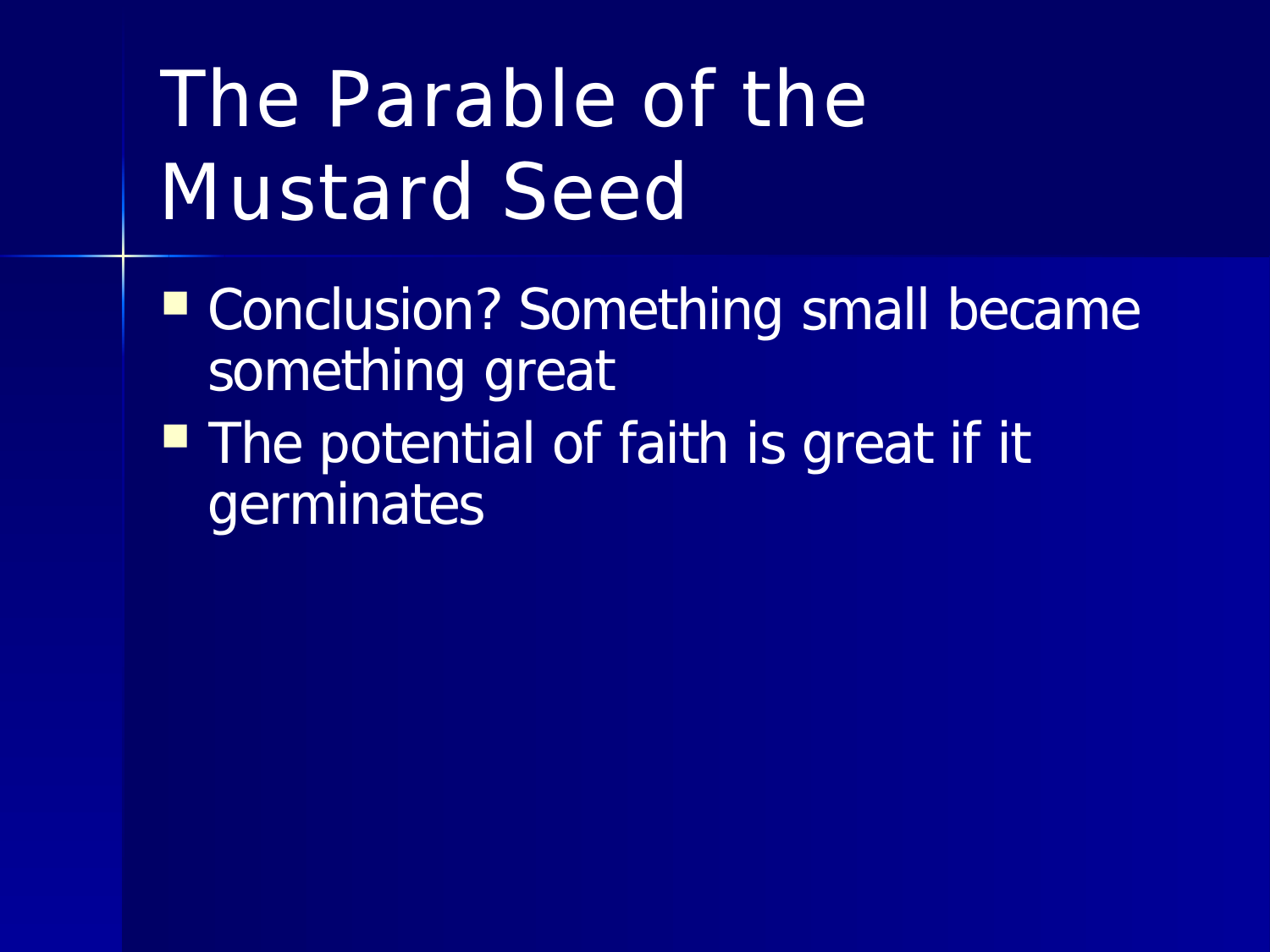

# The Parable of the Mustard Seed
Conclusion? Something small became something great
The potential of faith is great if it germinates